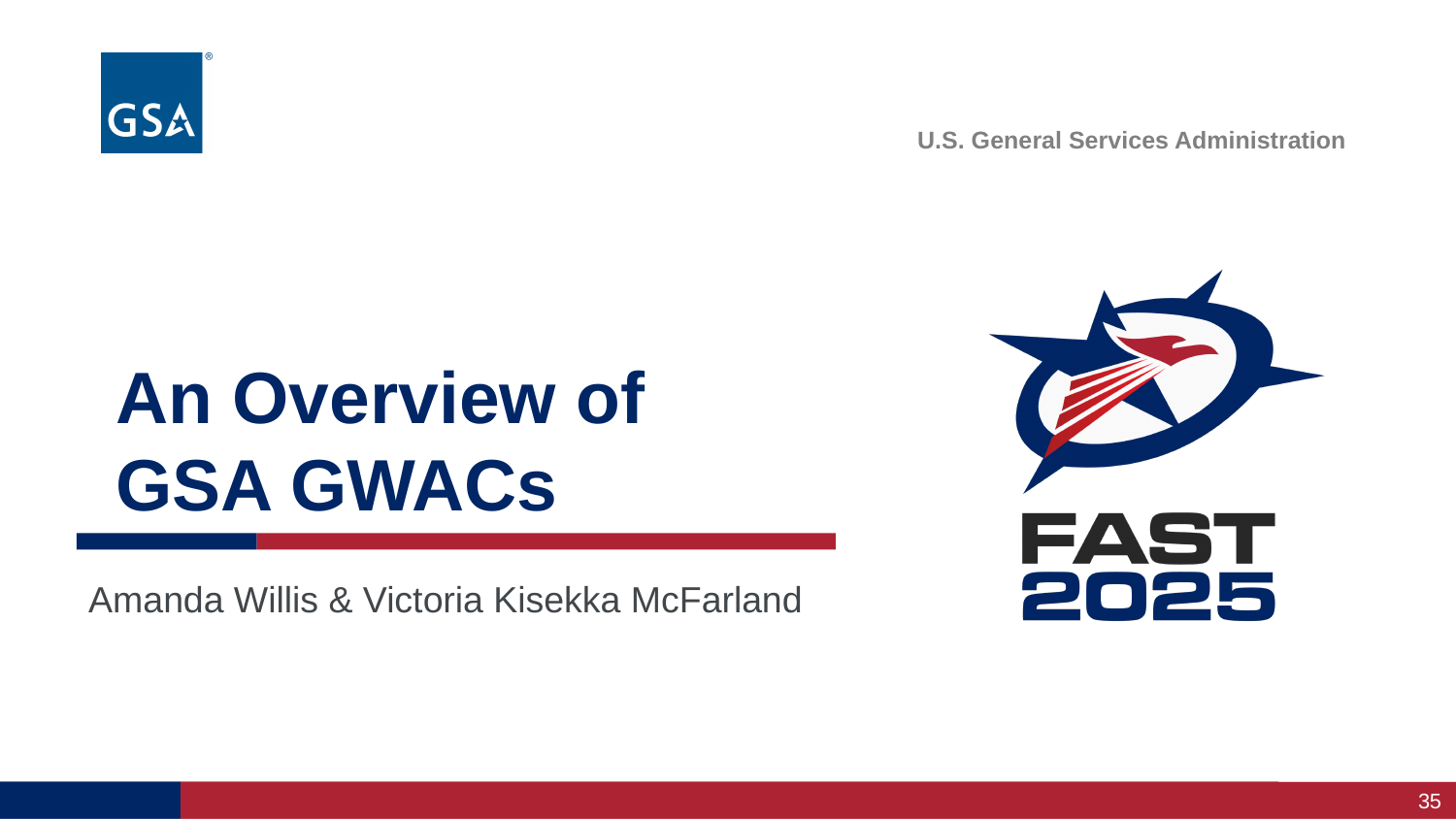

# An Overview of GSA GWACs
Amanda Willis & Victoria Kisekka McFarland
35